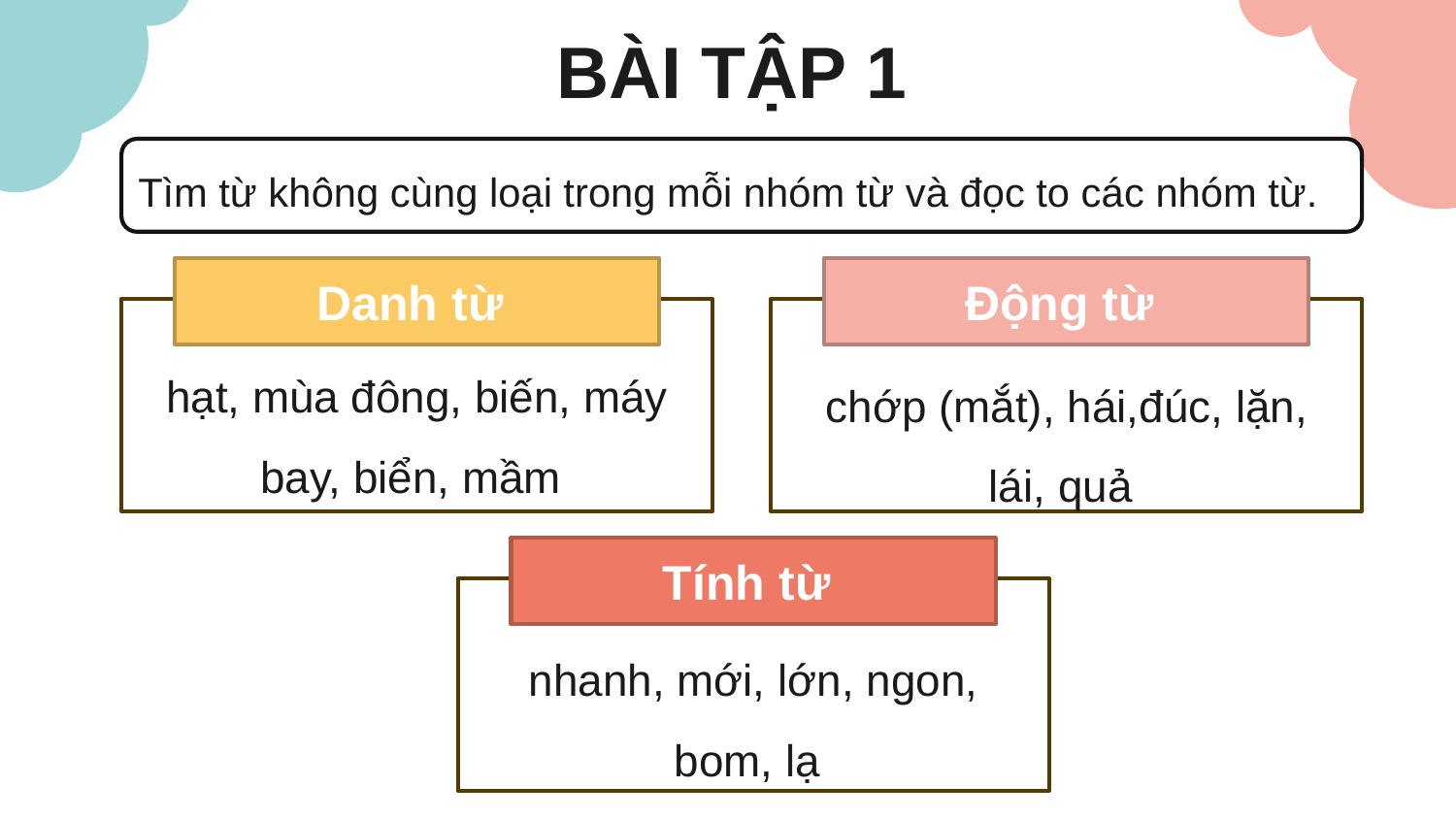

BÀI TẬP 1
Tìm từ không cùng loại trong mỗi nhóm từ và đọc to các nhóm từ.

Danh từ
Động từ

hạt, mùa đông, biến, máy bay, biển, mầm
chớp (mắt), hái,đúc, lặn, lái, quả
Tính từ

nhanh, mới, lớn, ngon, bom, lạ